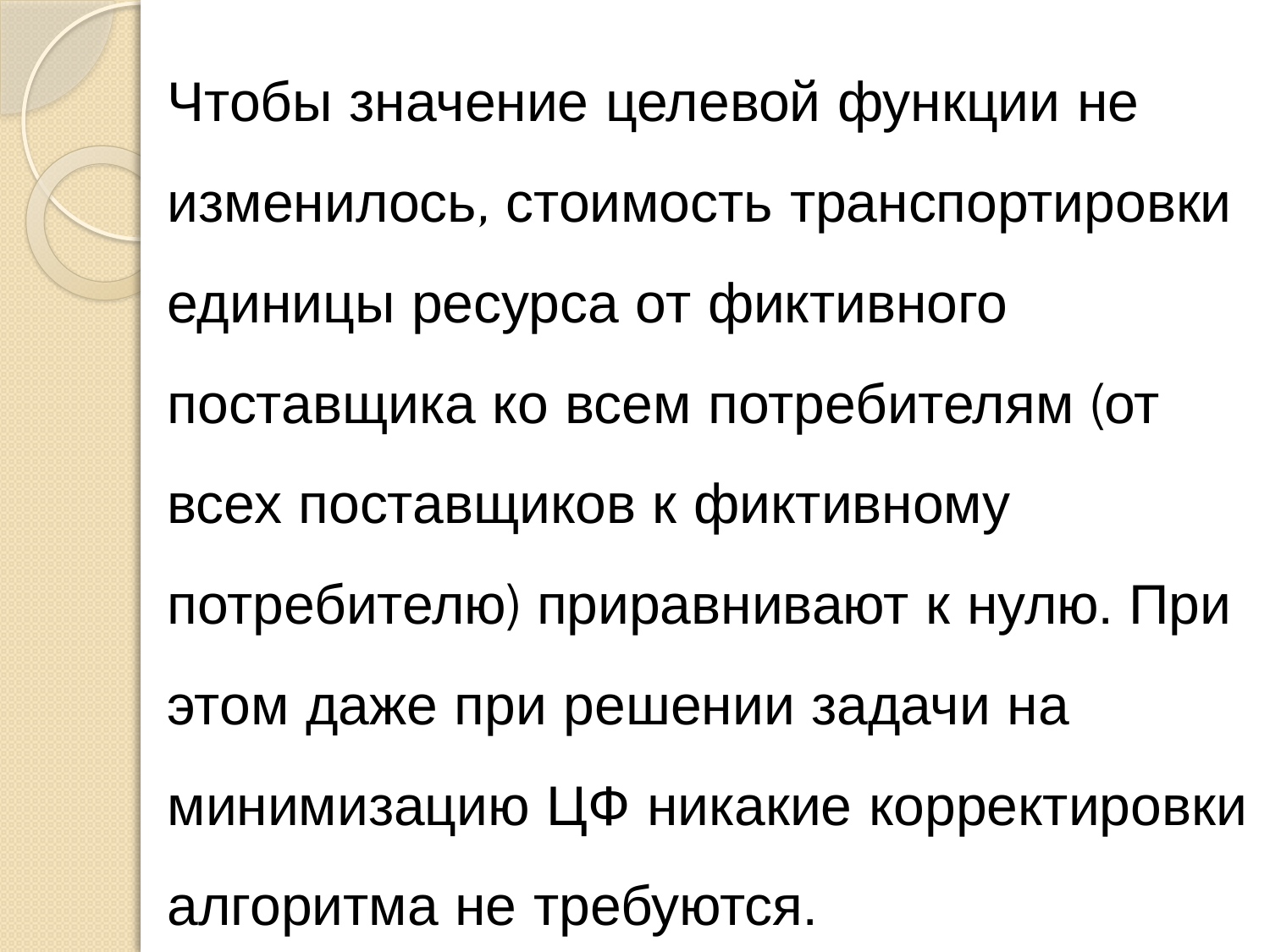

Чтобы значение целевой функции не изменилось, стоимость транспортировки единицы ресурса от фиктивного поставщика ко всем потребителям (от всех поставщиков к фиктивному потребителю) приравнивают к нулю. При этом даже при решении задачи на минимизацию ЦФ никакие корректировки алгоритма не требуются.